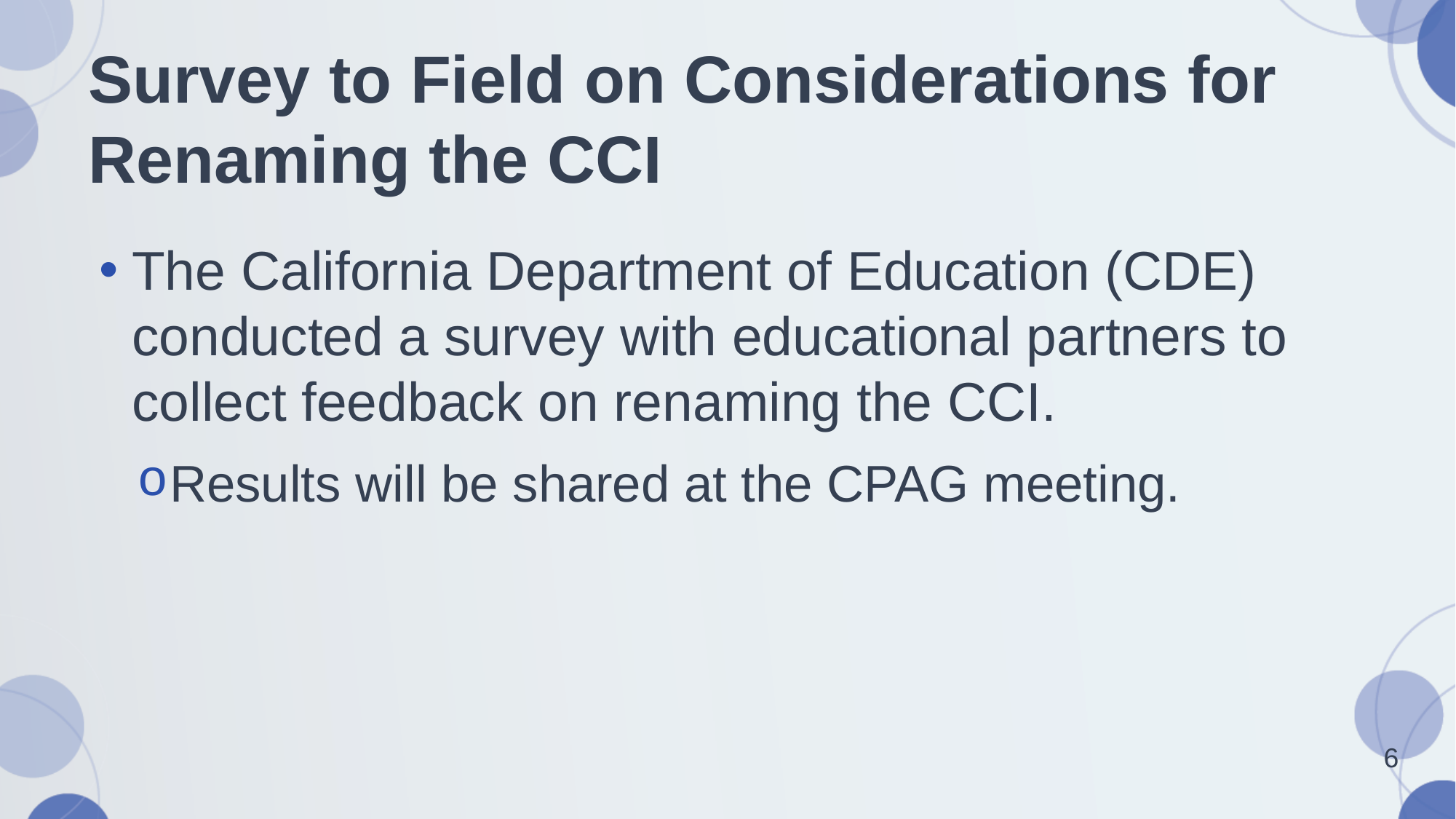

# Survey to Field on Considerations for Renaming the CCI
The California Department of Education (CDE) conducted a survey with educational partners to collect feedback on renaming the CCI.
Results will be shared at the CPAG meeting.